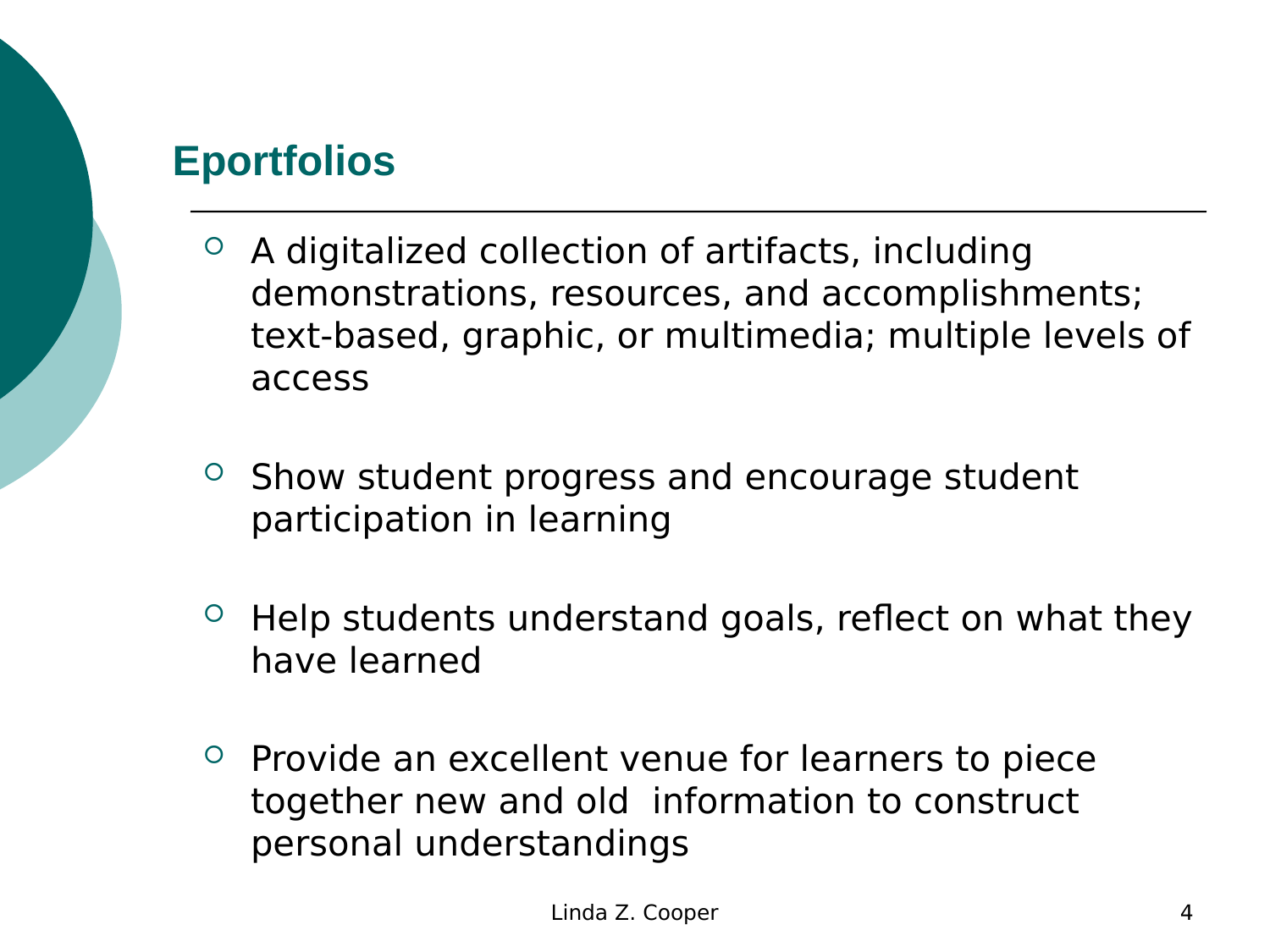

# Eportfolios
A digitalized collection of artifacts, including demonstrations, resources, and accomplishments; text-based, graphic, or multimedia; multiple levels of access

Show student progress and encourage student participation in learning

Help students understand goals, reflect on what they have learned

Provide an excellent venue for learners to piece together new and old  information to construct personal understandings

Linda Z. Cooper
4